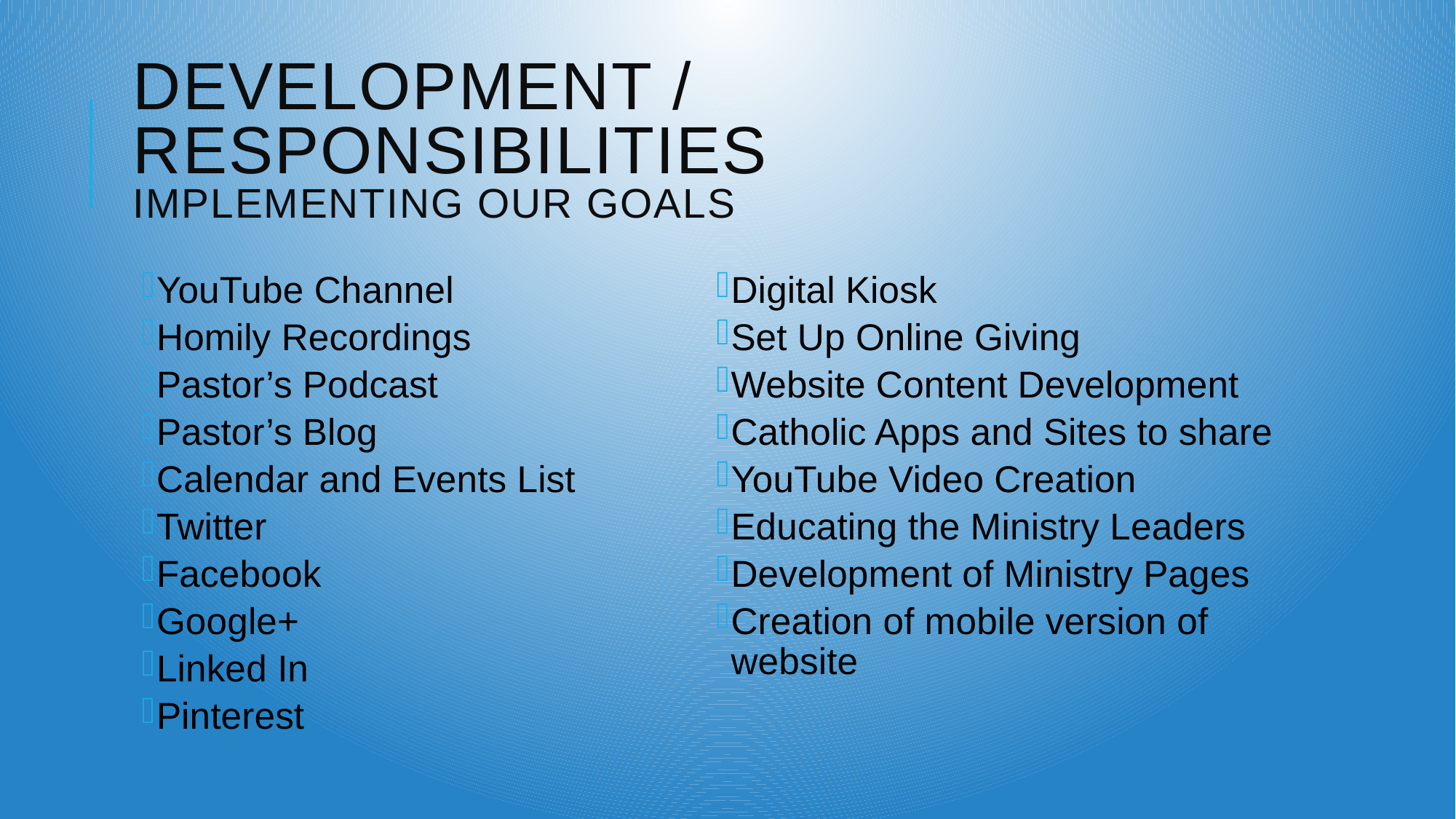

# development / Responsibilities Implementing our goals
YouTube Channel
Homily Recordings
Pastor’s Podcast
Pastor’s Blog
Calendar and Events List
Twitter
Facebook
Google+
Linked In
Pinterest
Digital Kiosk
Set Up Online Giving
Website Content Development
Catholic Apps and Sites to share
YouTube Video Creation
Educating the Ministry Leaders
Development of Ministry Pages
Creation of mobile version of website